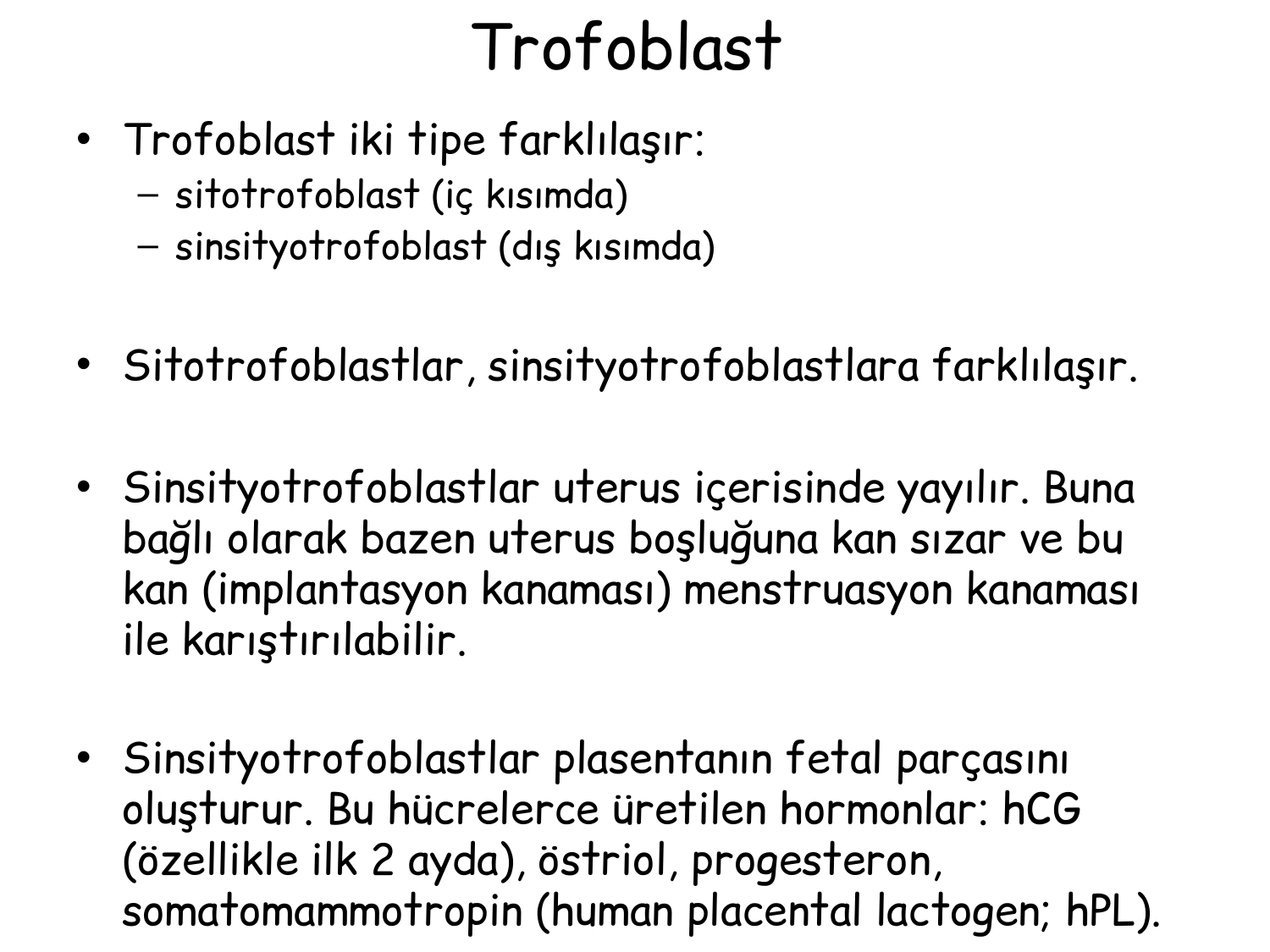

# Trofoblast
Trofoblast iki tipe farklılaşır:
sitotrofoblast (iç kısımda)
sinsityotrofoblast (dış kısımda)

Sitotrofoblastlar, sinsityotrofoblastlara farklılaşır.

Sinsityotrofoblastlar uterus içerisinde yayılır. Buna bağlı olarak bazen uterus boşluğuna kan sızar ve bu kan (implantasyon kanaması) menstruasyon kanaması ile karıştırılabilir.

Sinsityotrofoblastlar plasentanın fetal parçasını oluşturur. Bu hücrelerce üretilen hormonlar: hCG (özellikle ilk 2 ayda), östriol, progesteron, somatomammotropin (human placental lactogen; hPL).